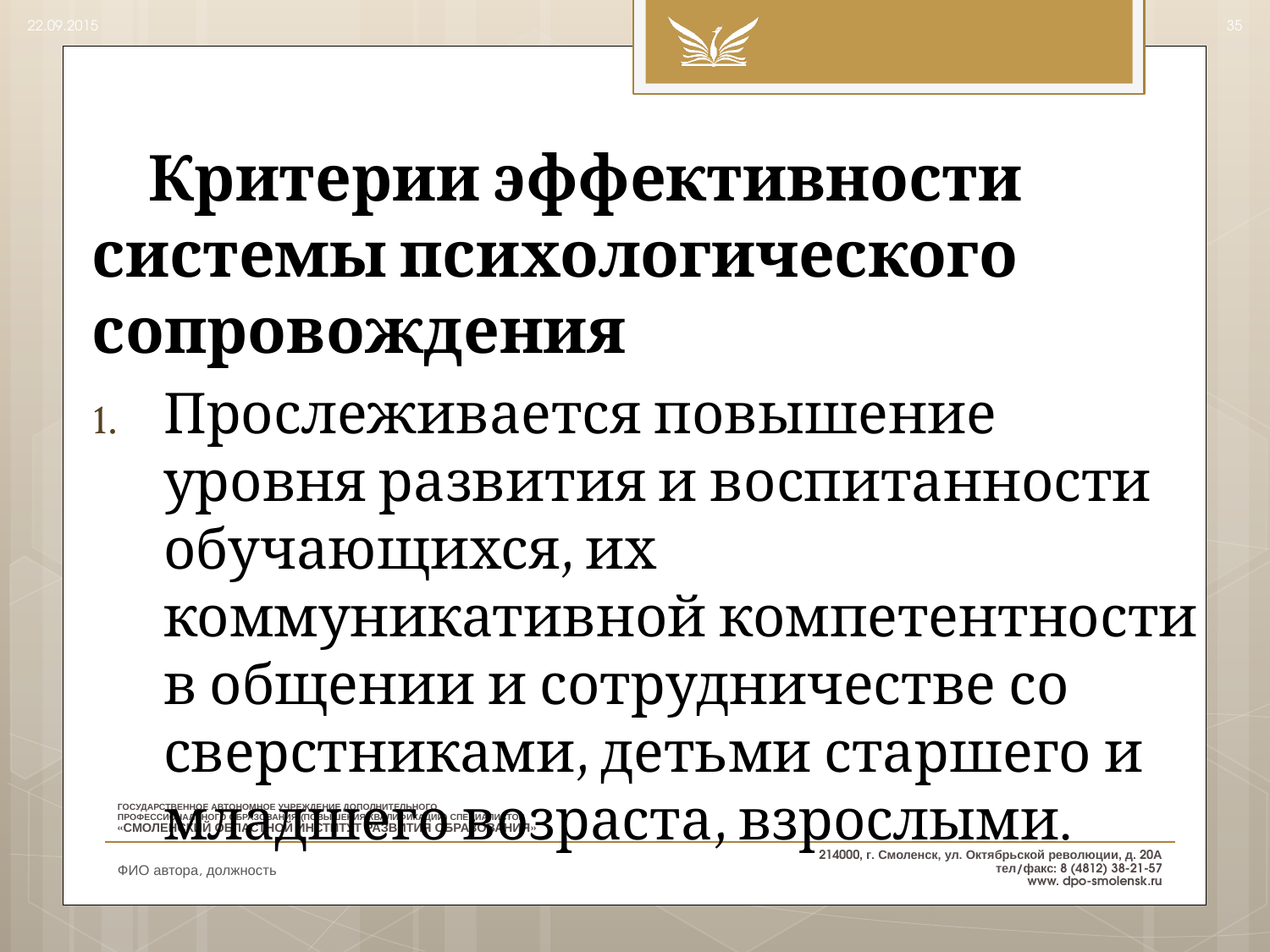

22.09.2015
35
#
    Критерии эффективности системы психологического сопровождения
Прослеживается повышение уровня развития и воспитанности обучающихся, их коммуникативной компетентности в общении и сотрудничестве со сверстниками, детьми старшего и младшего возраста, взрослыми.
ФИО автора, должность